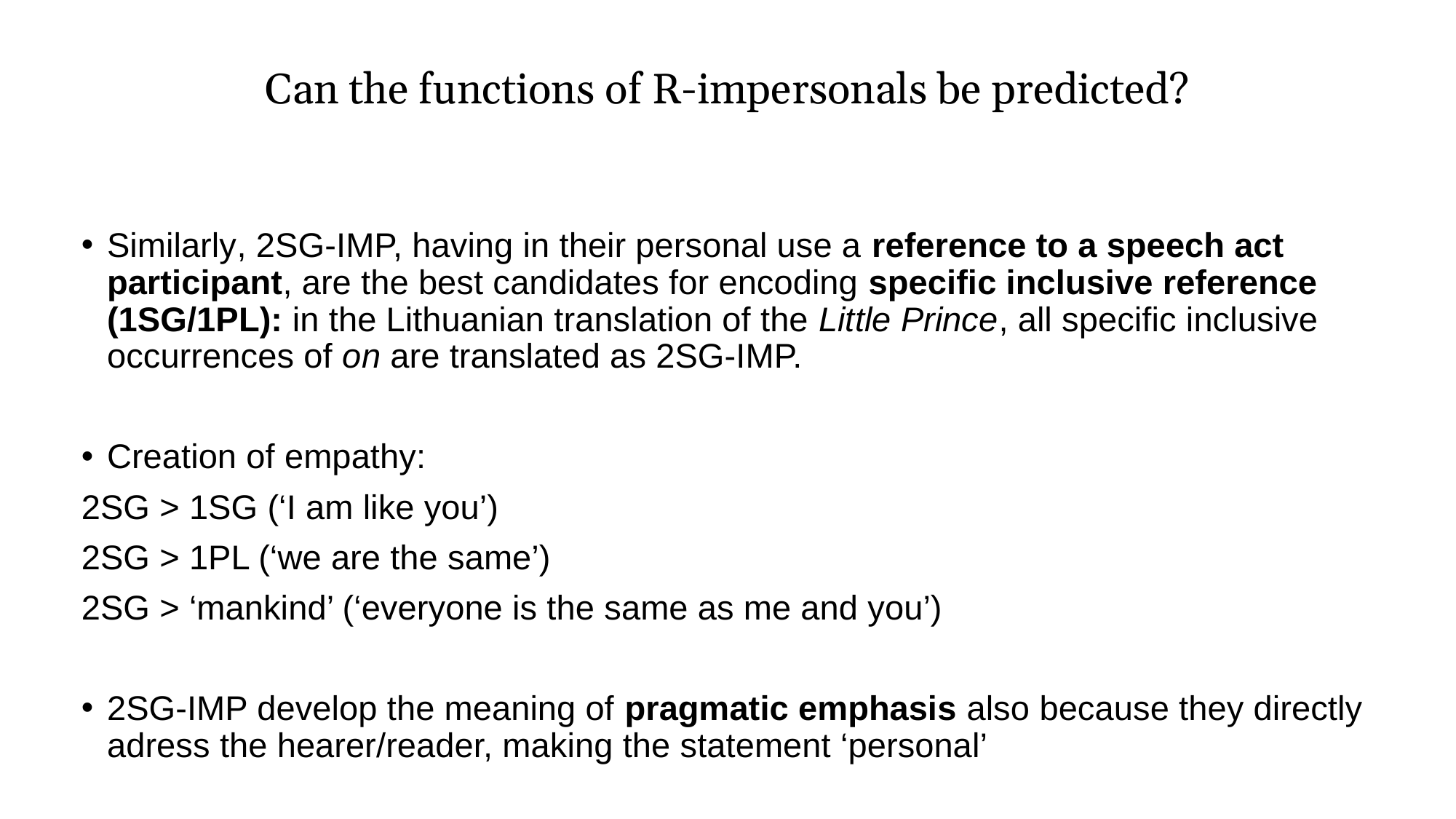

# Can the functions of R-impersonals be predicted?

Similarly, 2SG-IMP, having in their personal use a reference to a speech act participant, are the best candidates for encoding specific inclusive reference (1SG/1PL): in the Lithuanian translation of the Little Prince, all specific inclusive occurrences of on are translated as 2SG-IMP.

Creation of empathy:
2SG > 1SG (‘I am like you’)
2SG > 1PL (‘we are the same’)
2SG > ‘mankind’ (‘everyone is the same as me and you’)

2SG-IMP develop the meaning of pragmatic emphasis also because they directly adress the hearer/reader, making the statement ‘personal’